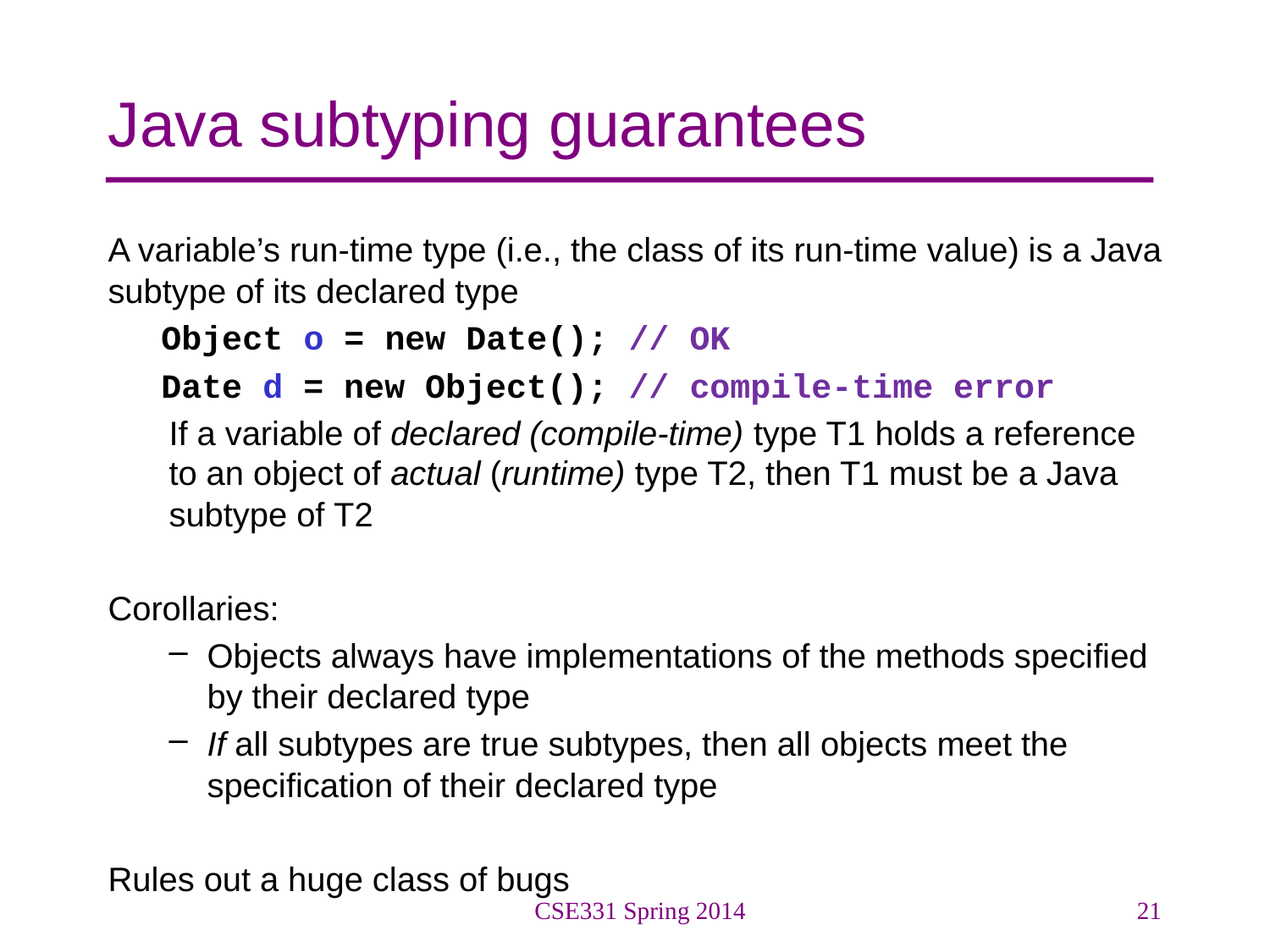

# Java subtyping guarantees
A variable’s run-time type (i.e., the class of its run-time value) is a Java subtype of its declared type
Object o = new Date(); // OK
Date d = new Object(); // compile-time error
If a variable of declared (compile-time) type T1 holds a reference to an object of actual (runtime) type T2, then T1 must be a Java subtype of T2

Corollaries:
Objects always have implementations of the methods specified by their declared type
If all subtypes are true subtypes, then all objects meet the specification of their declared type

Rules out a huge class of bugs
CSE331 Spring 2014
21